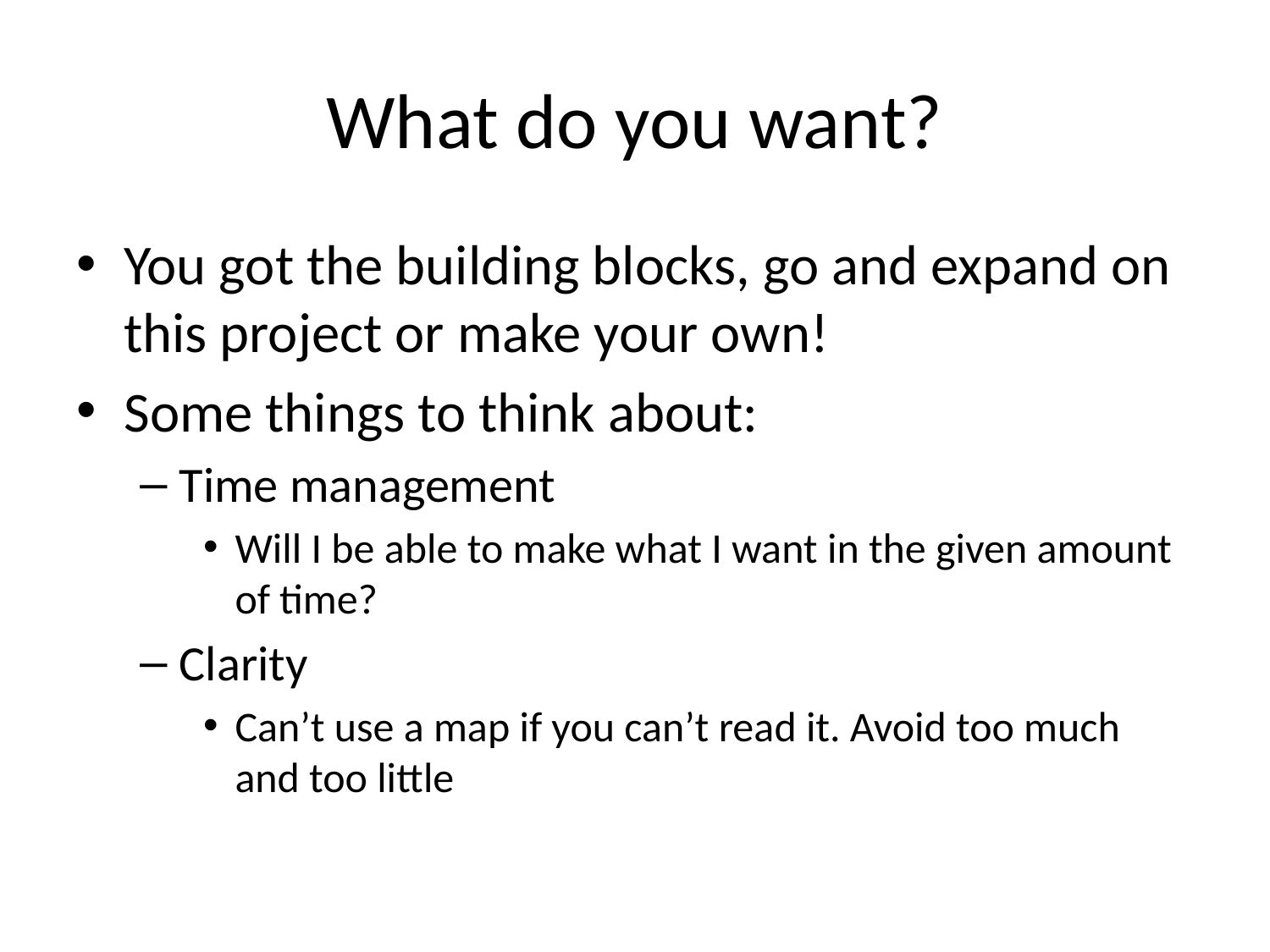

# What do you want?
You got the building blocks, go and expand on this project or make your own!
Some things to think about:
Time management
Will I be able to make what I want in the given amount of time?
Clarity
Can’t use a map if you can’t read it. Avoid too much and too little